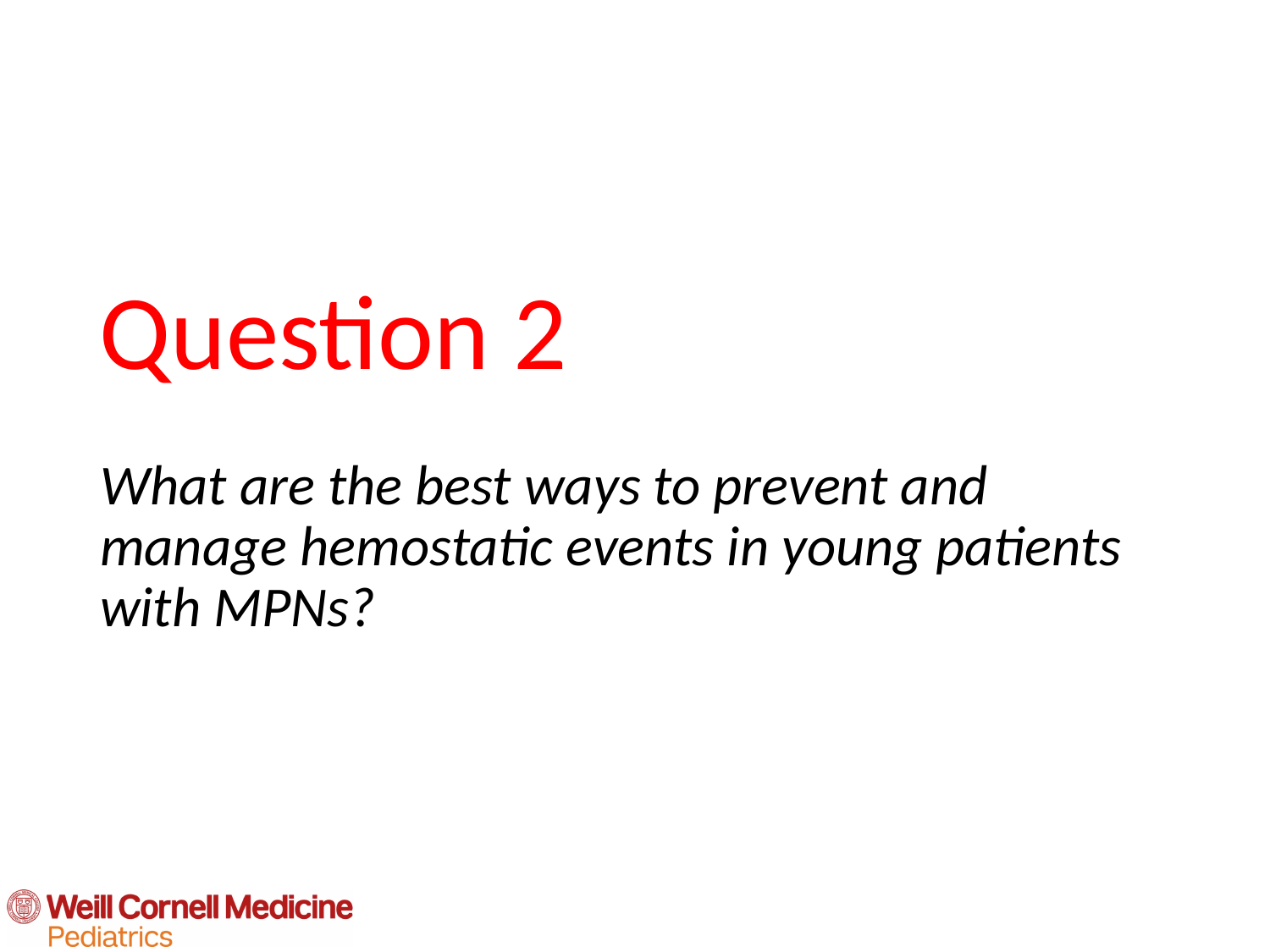

# Question 2
What are the best ways to prevent and manage hemostatic events in young patients with MPNs?